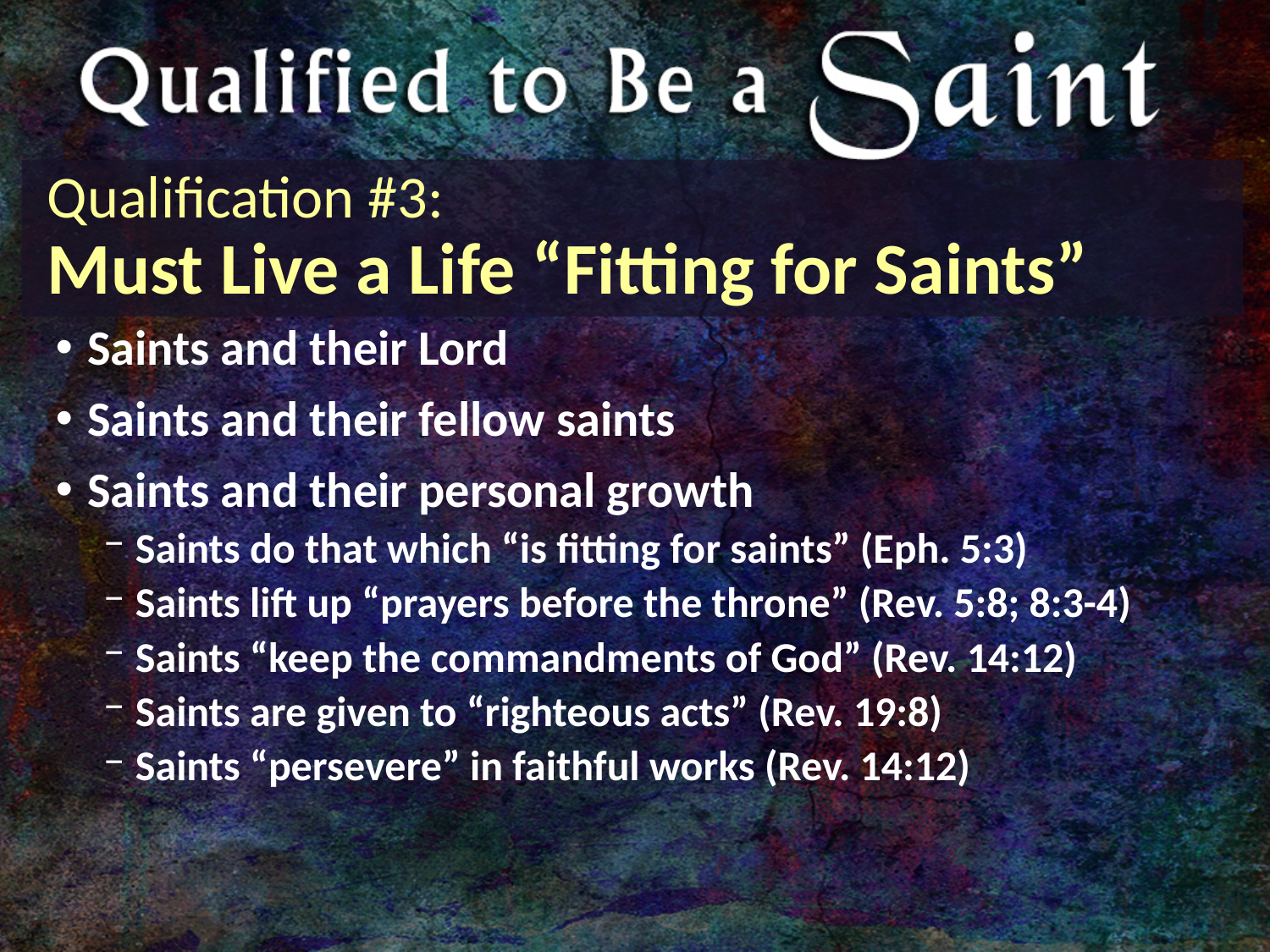

# Qualification #3: Must Live a Life “Fitting for Saints”
Saints and their Lord
Saints and their fellow saints
Saints and their personal growth
Saints do that which “is fitting for saints” (Eph. 5:3)
Saints lift up “prayers before the throne” (Rev. 5:8; 8:3-4)
Saints “keep the commandments of God” (Rev. 14:12)
Saints are given to “righteous acts” (Rev. 19:8)
Saints “persevere” in faithful works (Rev. 14:12)